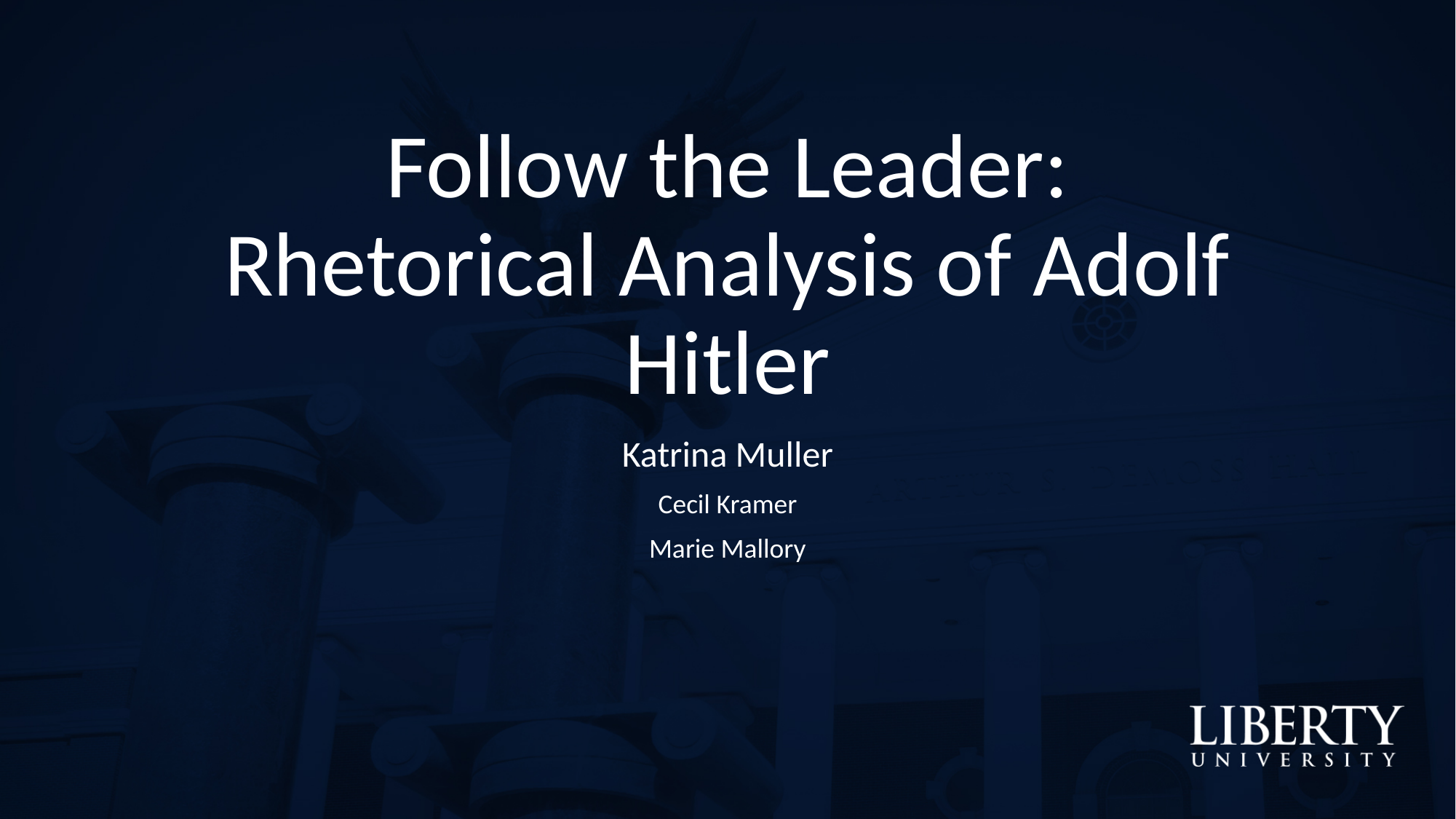

# Follow the Leader: Rhetorical Analysis of Adolf Hitler
Katrina Muller
Cecil Kramer
Marie Mallory